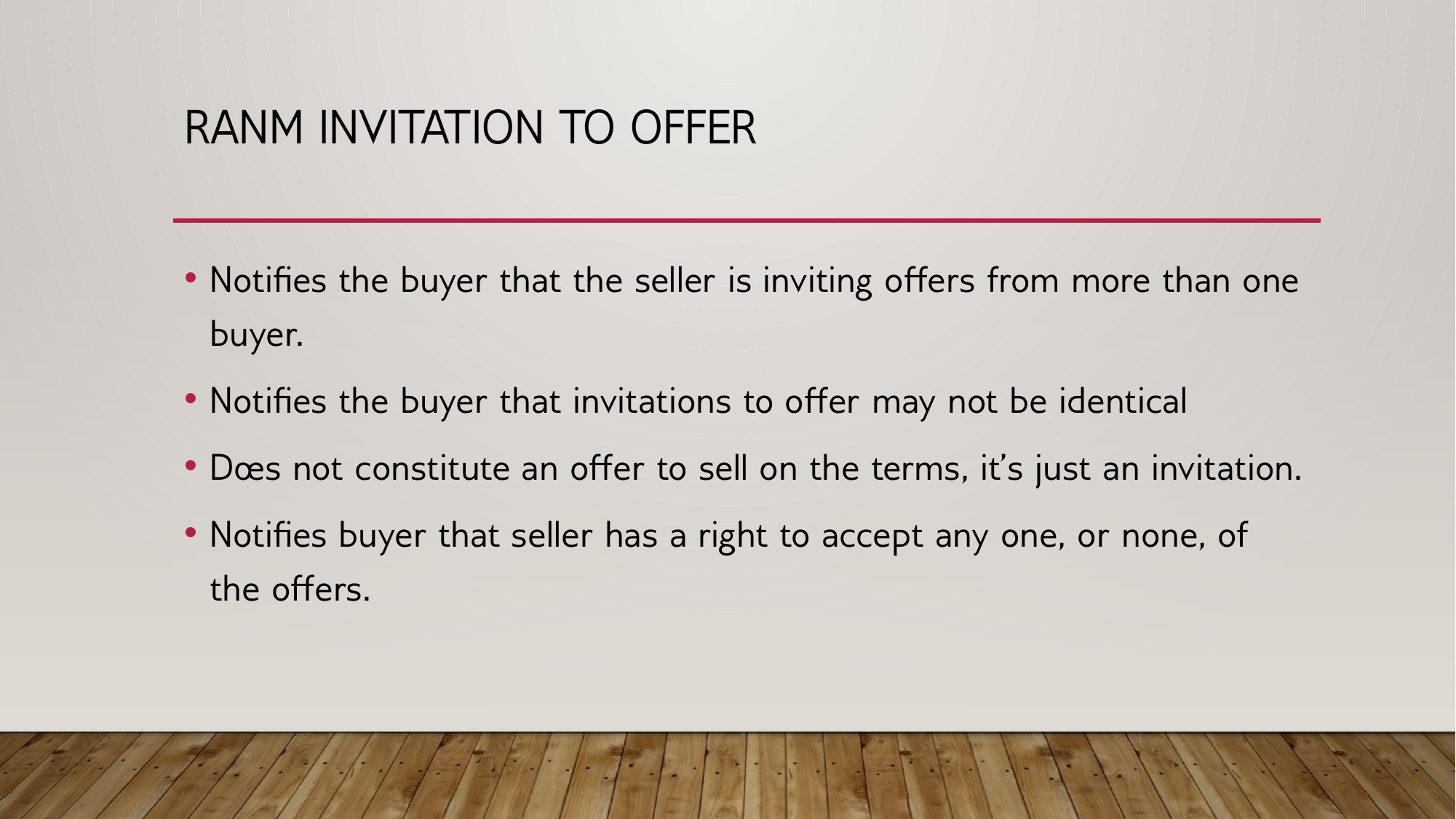

# Ranm invitation to offer
Notifies the buyer that the seller is inviting offers from more than one buyer.
Notifies the buyer that invitations to offer may not be identical
Does not constitute an offer to sell on the terms, it’s just an invitation.
Notifies buyer that seller has a right to accept any one, or none, of the offers.